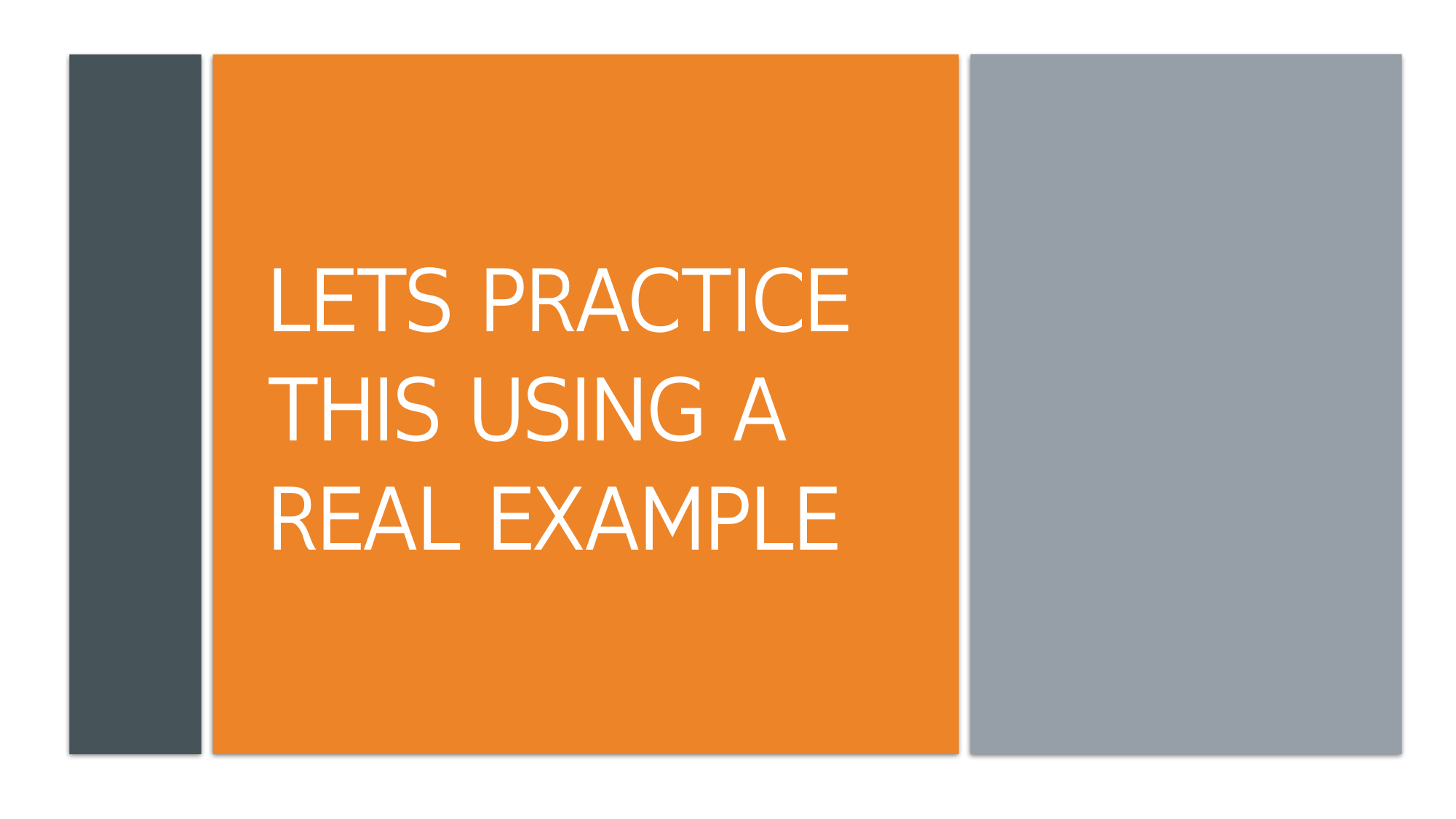

# Lets practice this using a real example